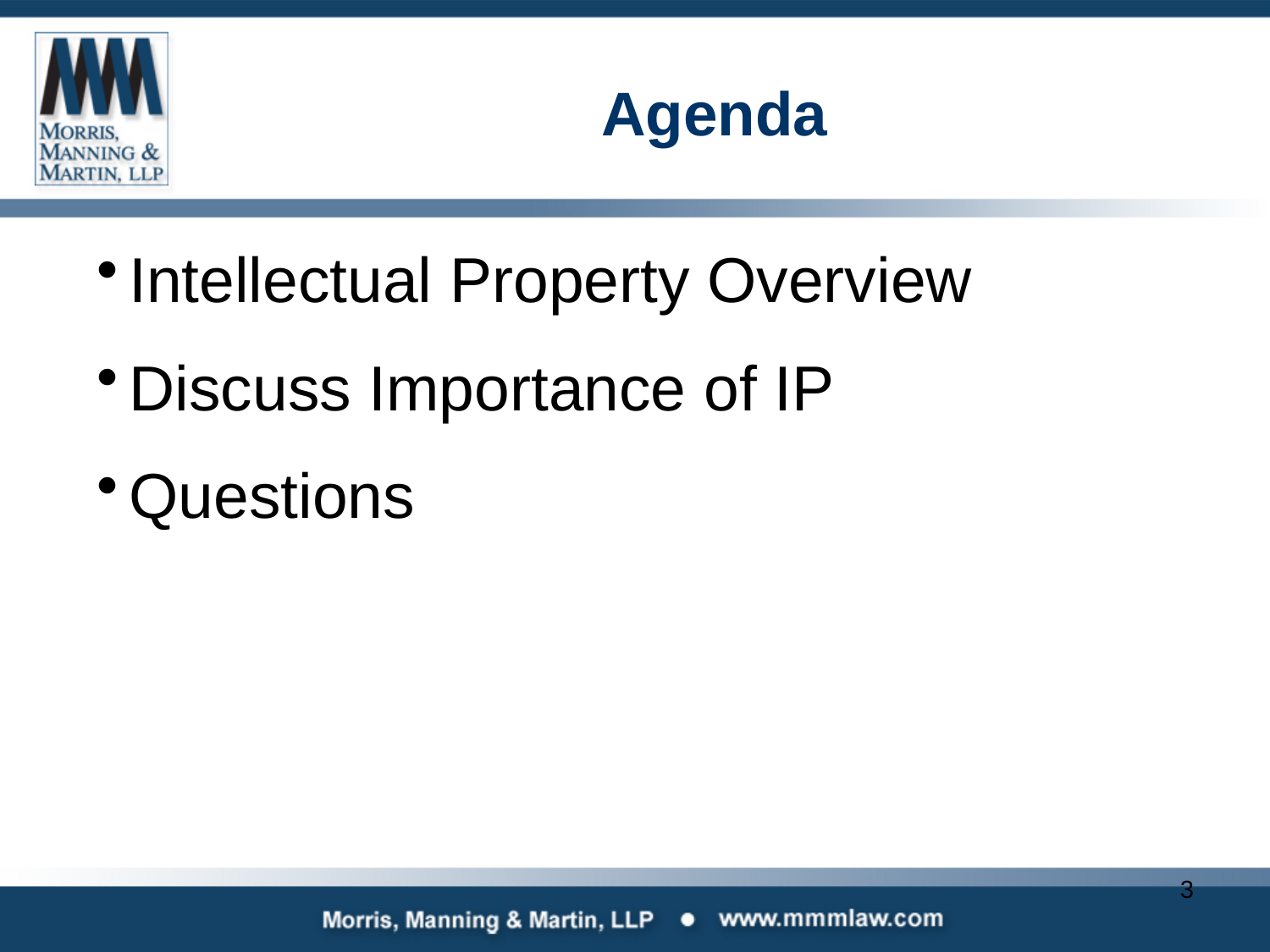

# Agenda
Intellectual Property Overview
Discuss Importance of IP
Questions

3